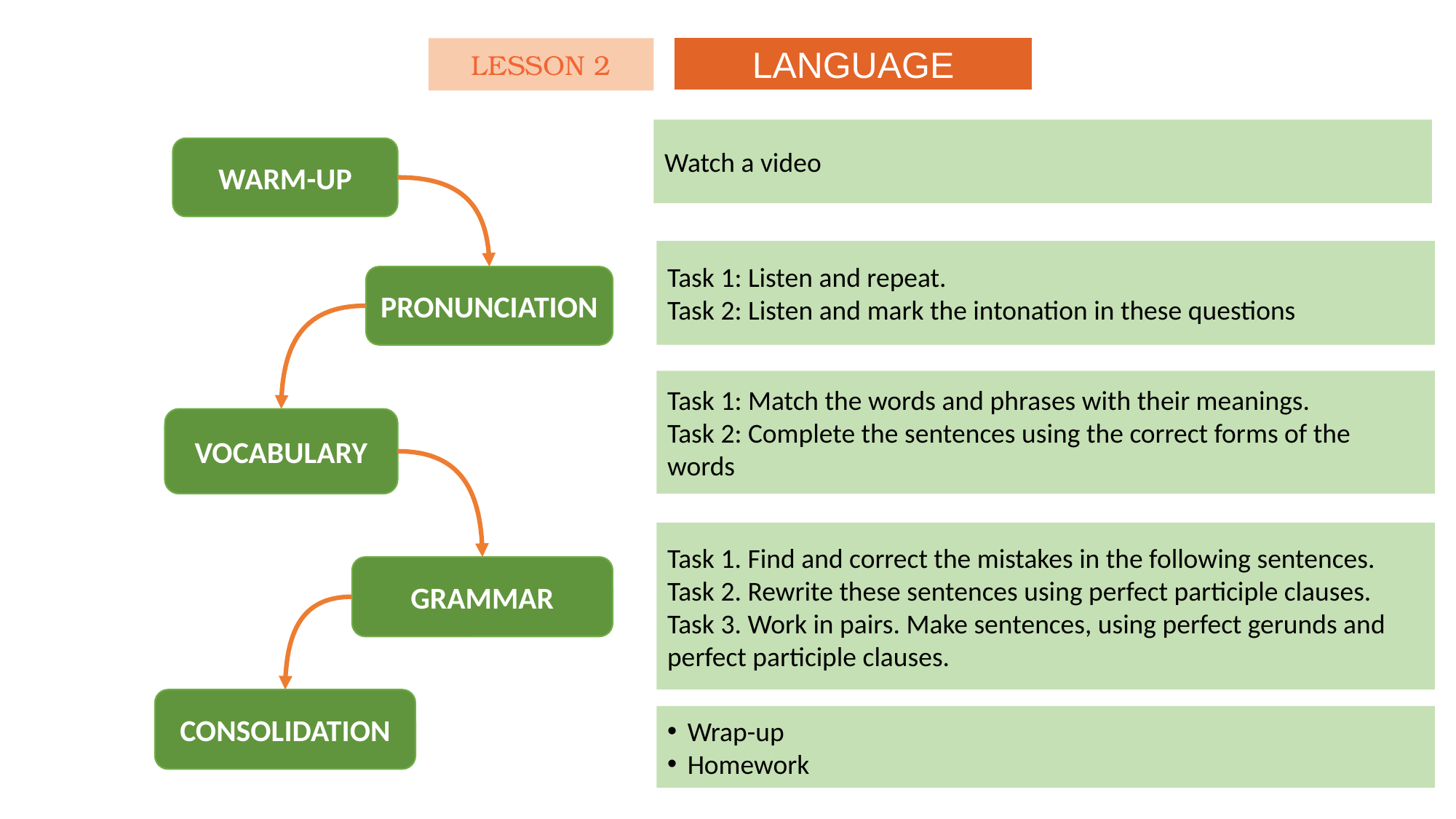

LANGUAGE
LESSON 2
Watch a video
WARM-UP
Task 1: Listen and repeat.
Task 2: Listen and mark the intonation in these questions
PRONUNCIATION
Task 1: Match the words and phrases with their meanings.
Task 2: Complete the sentences using the correct forms of the words
VOCABULARY
Task 1. Find and correct the mistakes in the following sentences.
Task 2. Rewrite these sentences using perfect participle clauses.
Task 3. Work in pairs. Make sentences, using perfect gerunds and perfect participle clauses.
GRAMMAR
CONSOLIDATION
Wrap-up
Homework